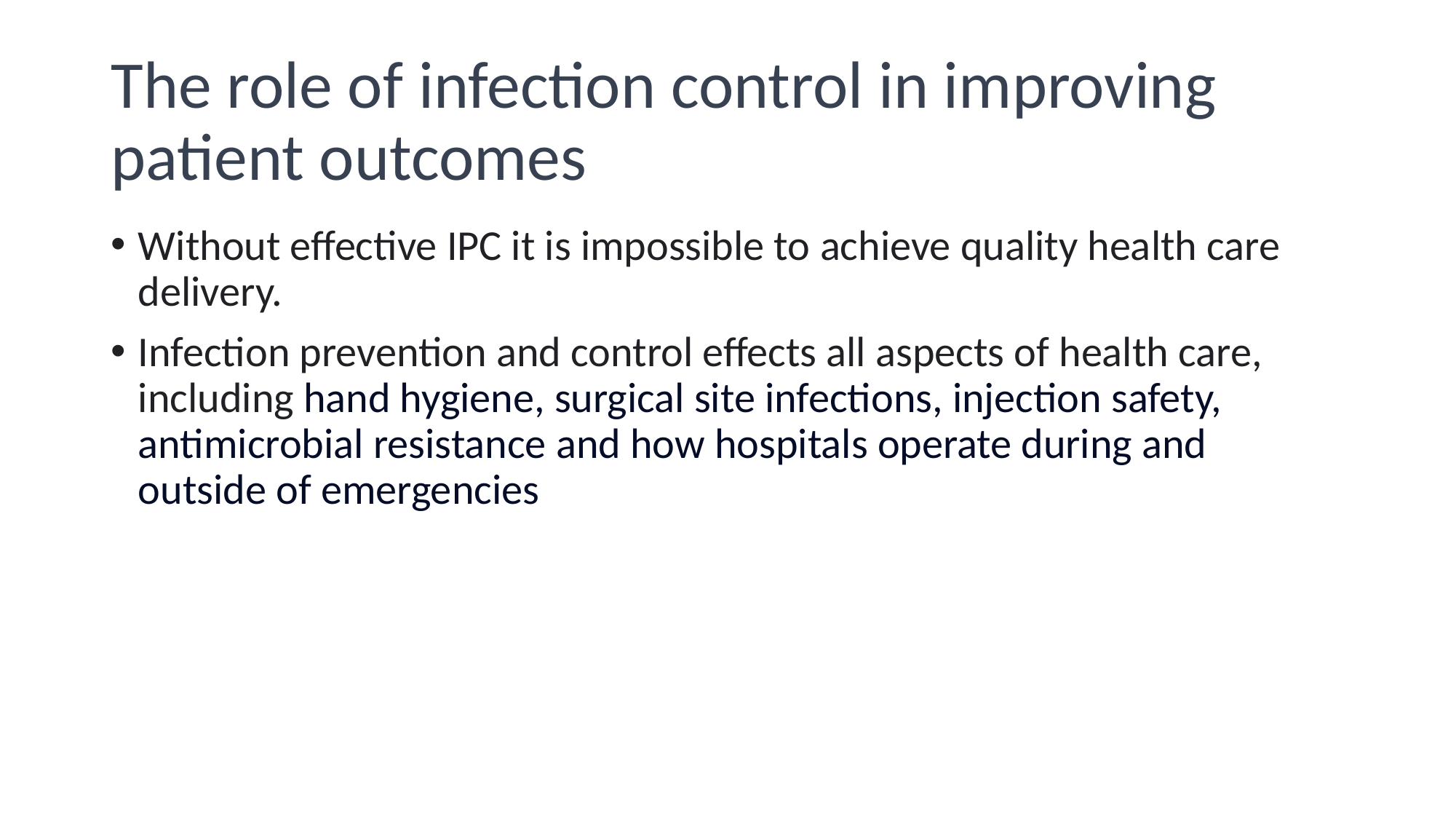

# The role of infection control in improving patient outcomes
Without effective IPC it is impossible to achieve quality health care delivery.
Infection prevention and control effects all aspects of health care, including hand hygiene, surgical site infections, injection safety, antimicrobial resistance and how hospitals operate during and outside of emergencies